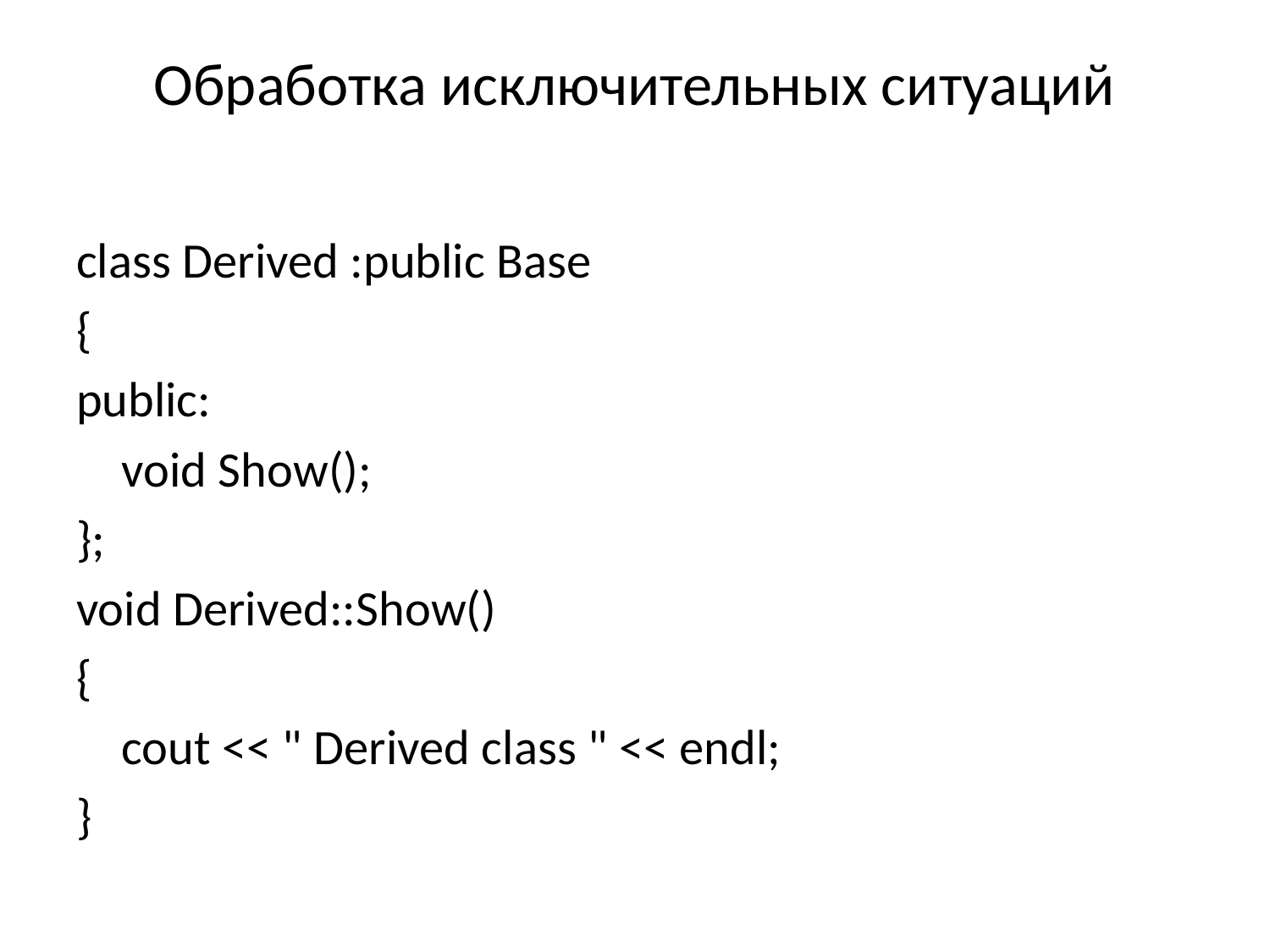

# Обработка исключительных ситуаций
class Derived :public Base
{
public:
	void Show();
};
void Derived::Show()
{
	cout << " Derived class " << endl;
}